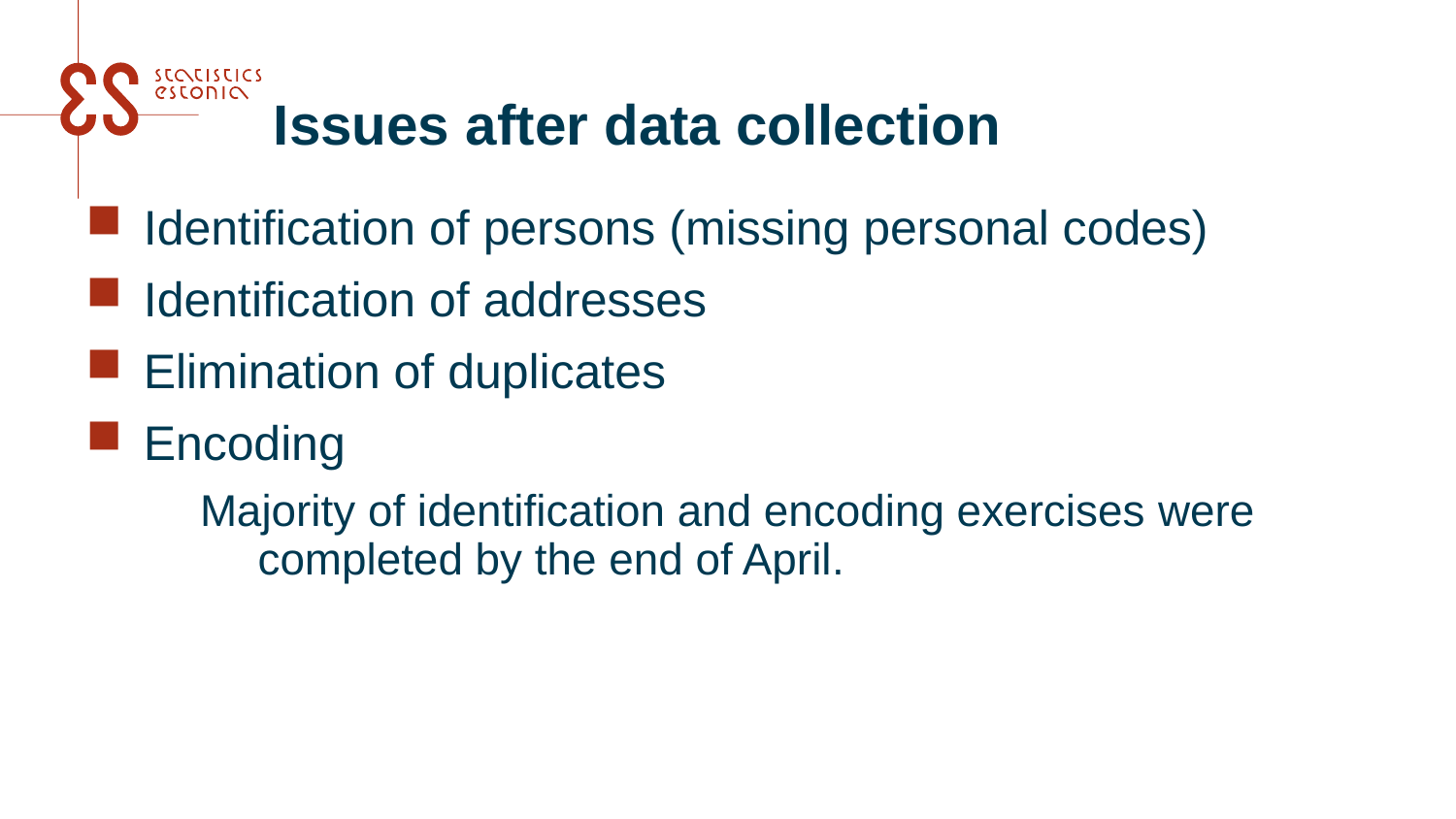

# Issues after data collection
Identification of persons (missing personal codes)
Identification of addresses
Elimination of duplicates
Encoding
Majority of identification and encoding exercises were completed by the end of April.